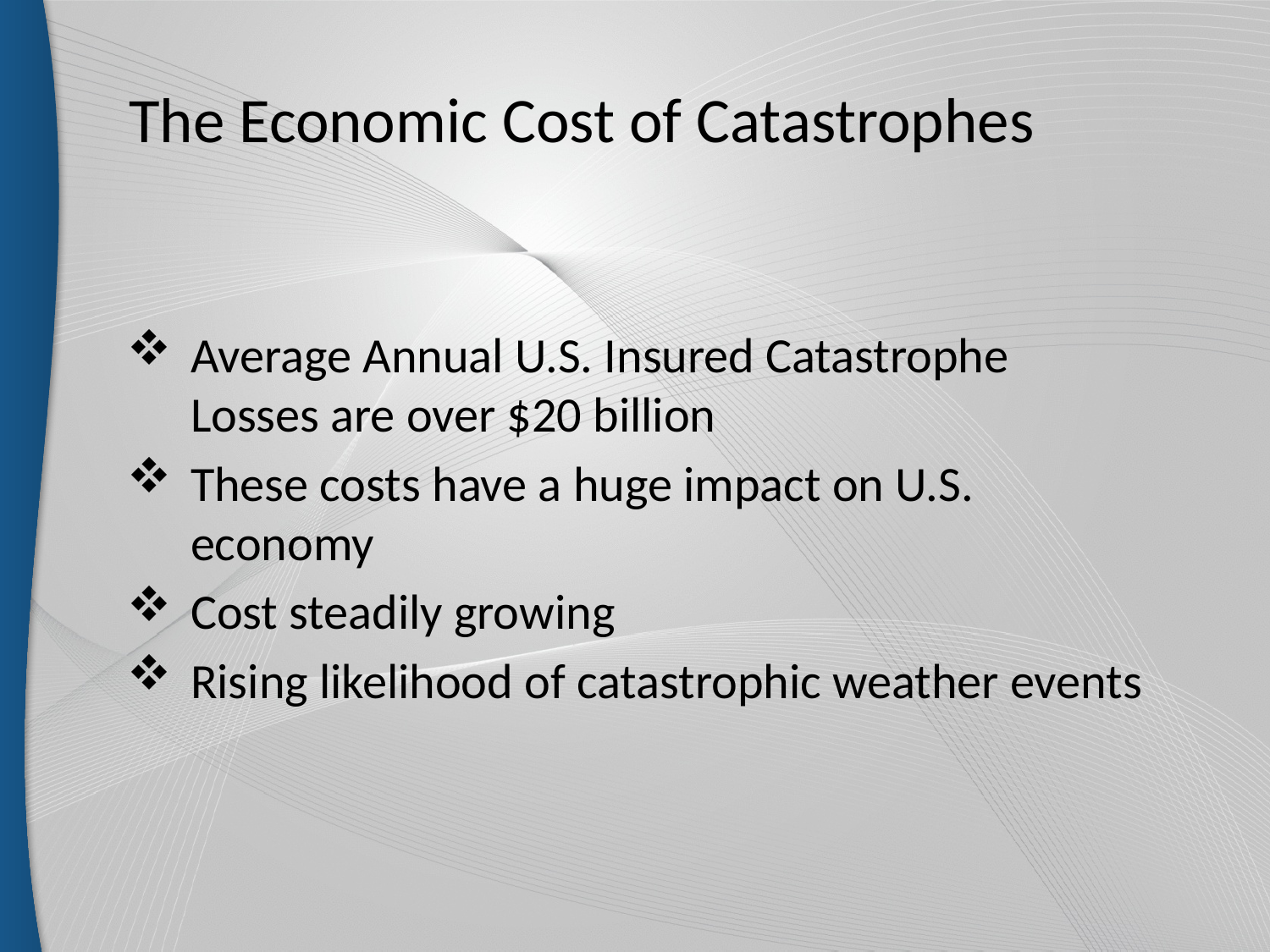

# The Economic Cost of Catastrophes
Average Annual U.S. Insured Catastrophe Losses are over $20 billion
These costs have a huge impact on U.S. economy
Cost steadily growing
Rising likelihood of catastrophic weather events